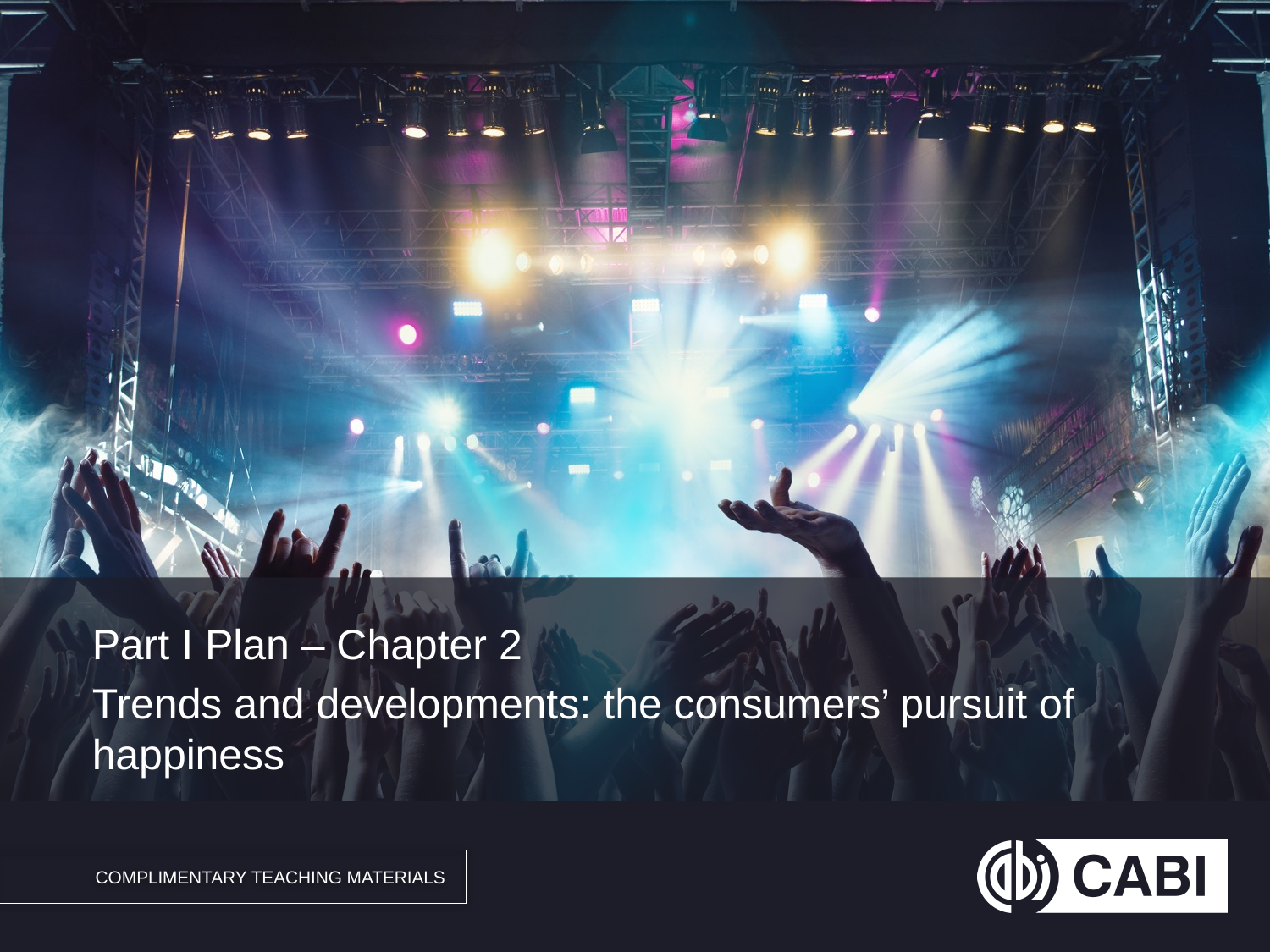

Part I Plan – Chapter 2
Trends and developments: the consumers’ pursuit of happiness